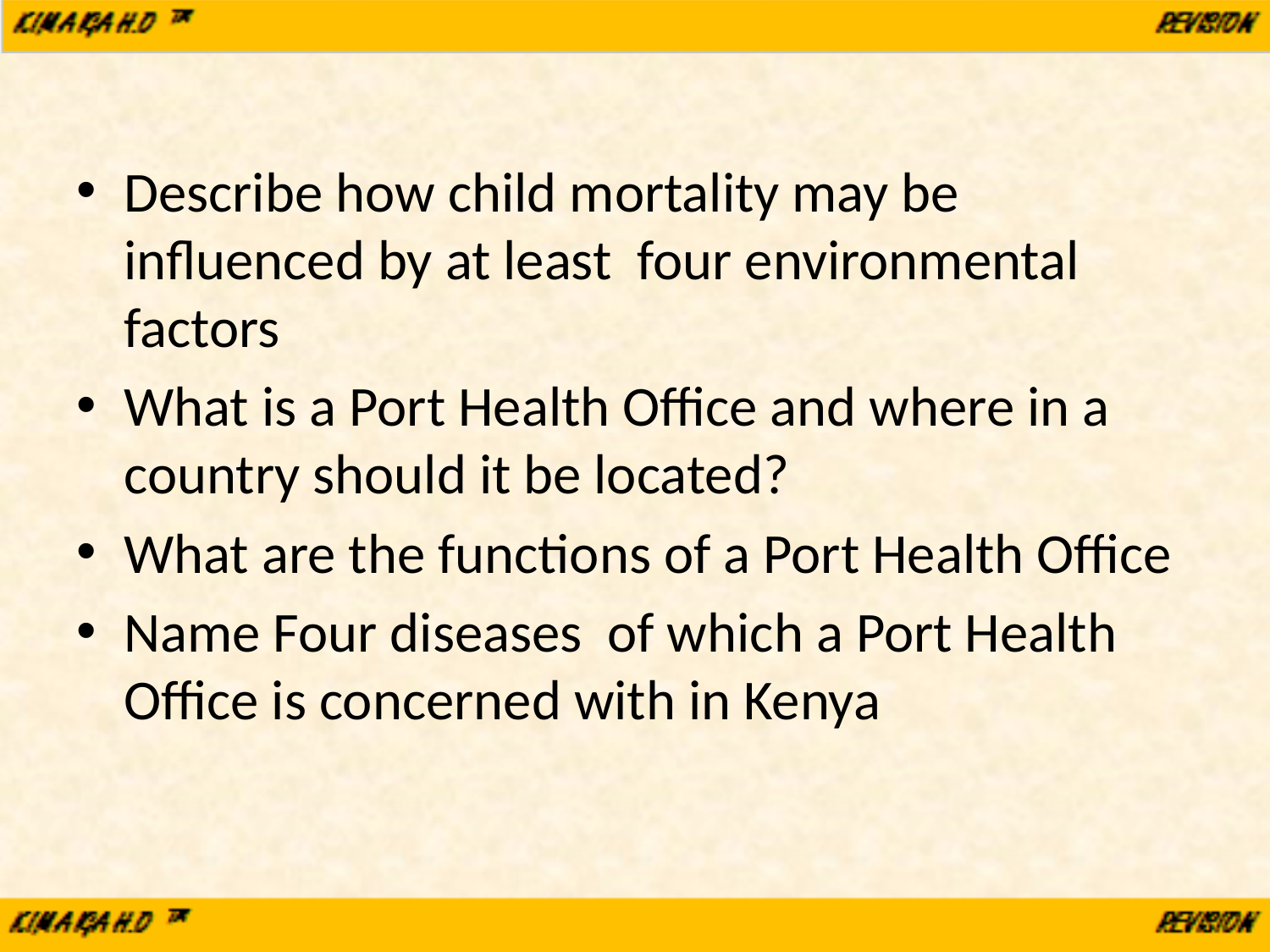

#
Describe how child mortality may be  influenced by at least  four environmental factors
What is a Port Health Office and where in a country should it be located?
What are the functions of a Port Health Office
Name Four diseases  of which a Port Health Office is concerned with in Kenya